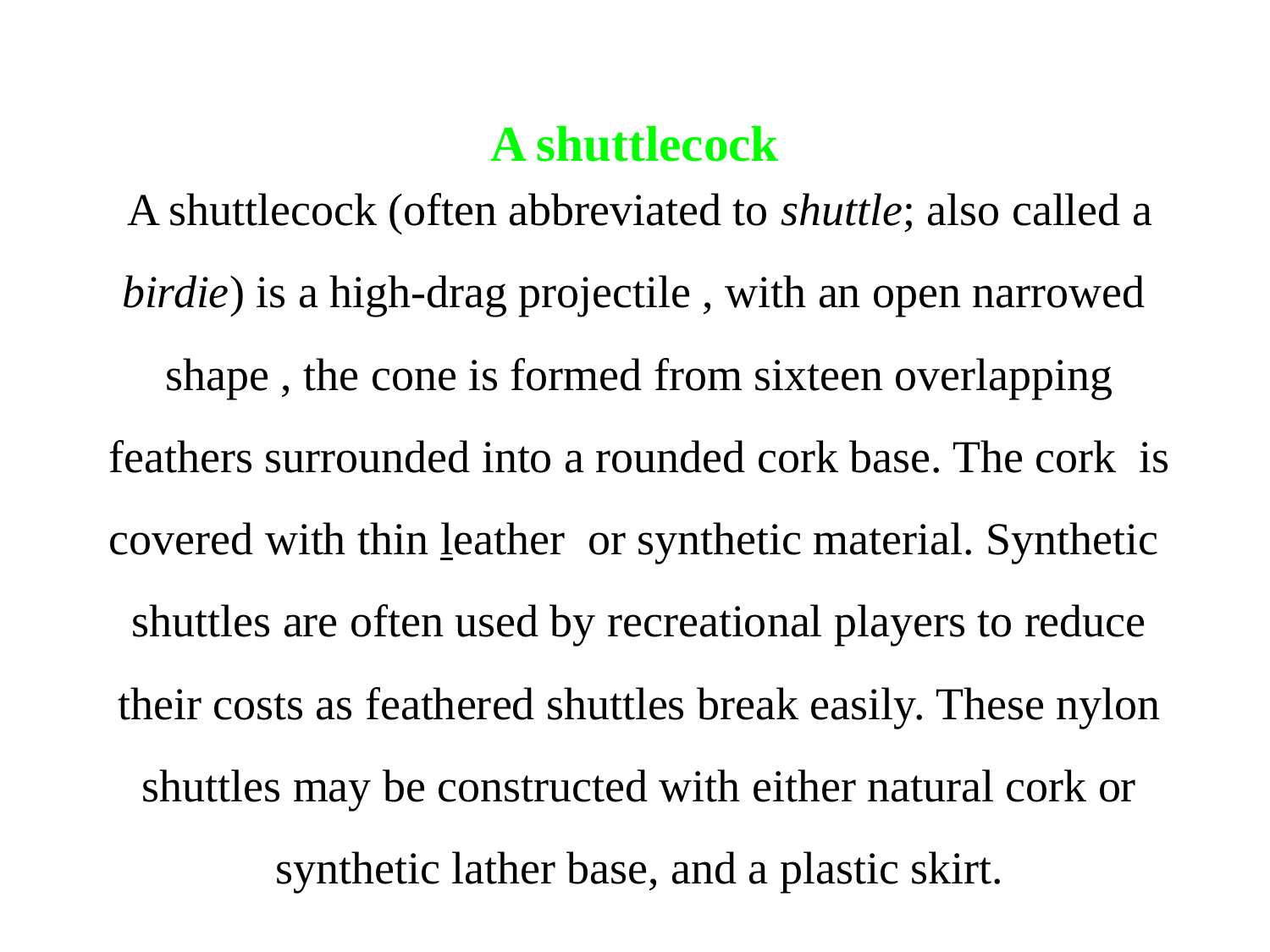

# A shuttlecock
A shuttlecock (often abbreviated to shuttle; also called a birdie) is a high-drag projectile , with an open narrowed  shape , the cone is formed from sixteen overlapping feathers surrounded into a rounded cork base. The cork  is covered with thin leather  or synthetic material. Synthetic  shuttles are often used by recreational players to reduce their costs as feathered shuttles break easily. These nylon shuttles may be constructed with either natural cork or synthetic lather base, and a plastic skirt.